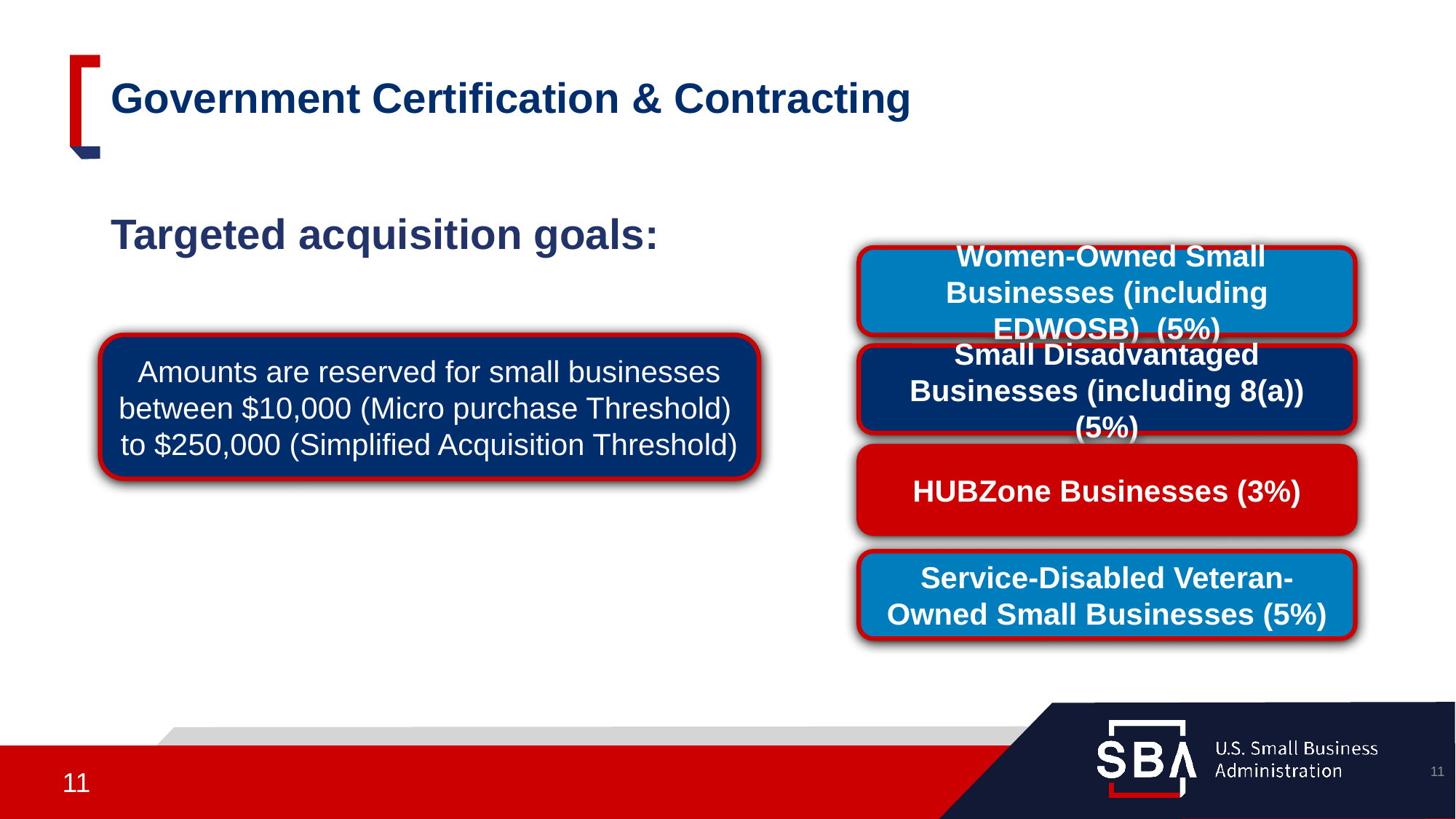

# Government Certification & Contracting
Targeted acquisition goals:
 Women-Owned Small Businesses (including EDWOSB)  (5%)
Amounts are reserved for small businesses between $10,000 (Micro purchase Threshold)  to $250,000 (Simplified Acquisition Threshold)
Small Disadvantaged Businesses (including 8(a)) (5%)
HUBZone Businesses (3%)
Service-Disabled Veteran-Owned Small Businesses (5%)
11